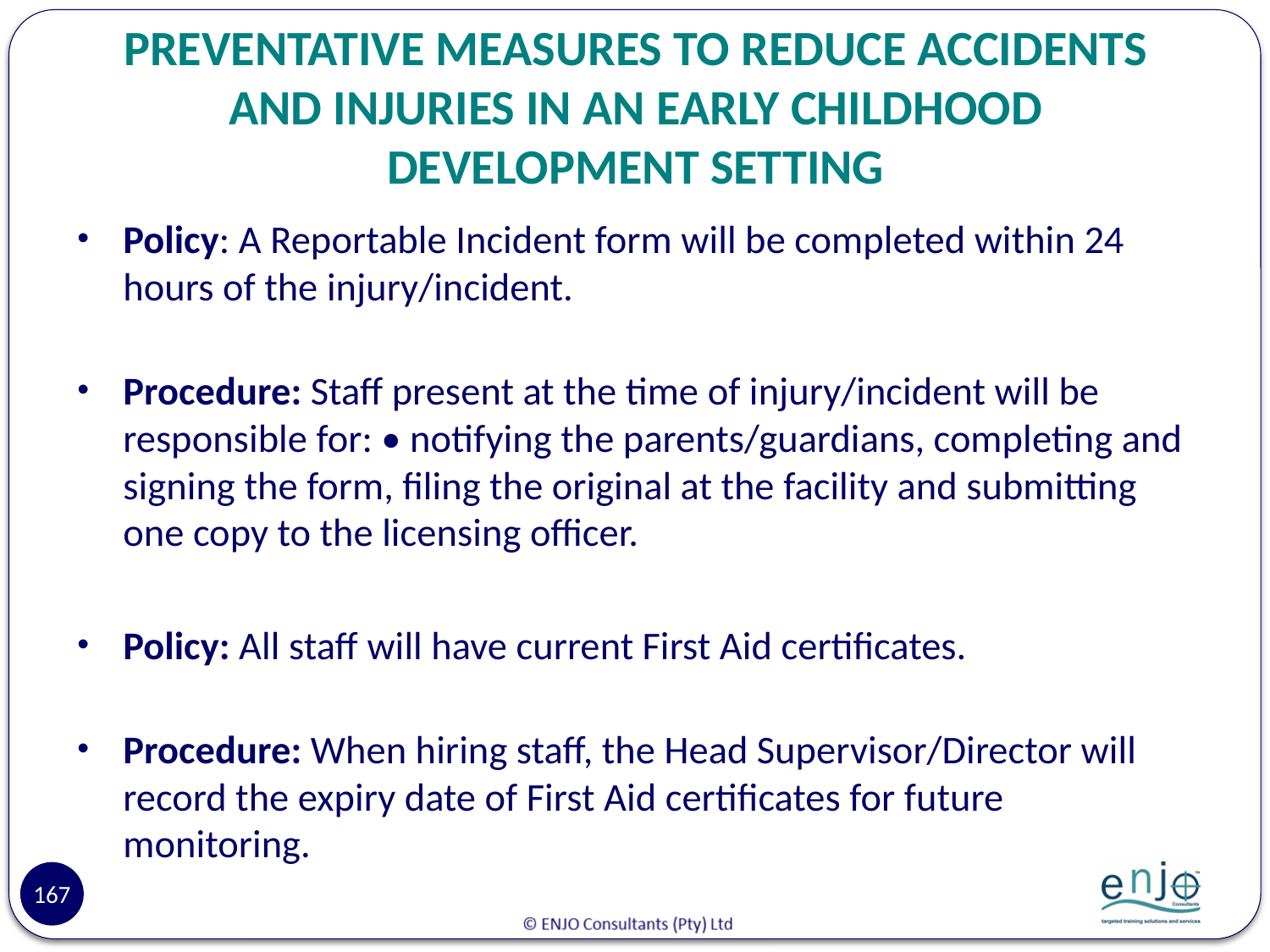

# PREVENTATIVE MEASURES TO REDUCE ACCIDENTS AND INJURIES IN AN EARLY CHILDHOOD DEVELOPMENT SETTING
Policy: A Reportable Incident form will be completed within 24 hours of the injury/incident.
Procedure: Staff present at the time of injury/incident will be responsible for: • notifying the parents/guardians, completing and signing the form, filing the original at the facility and submitting one copy to the licensing officer.

Policy: All staff will have current First Aid certificates.
Procedure: When hiring staff, the Head Supervisor/Director will record the expiry date of First Aid certificates for future monitoring.

167